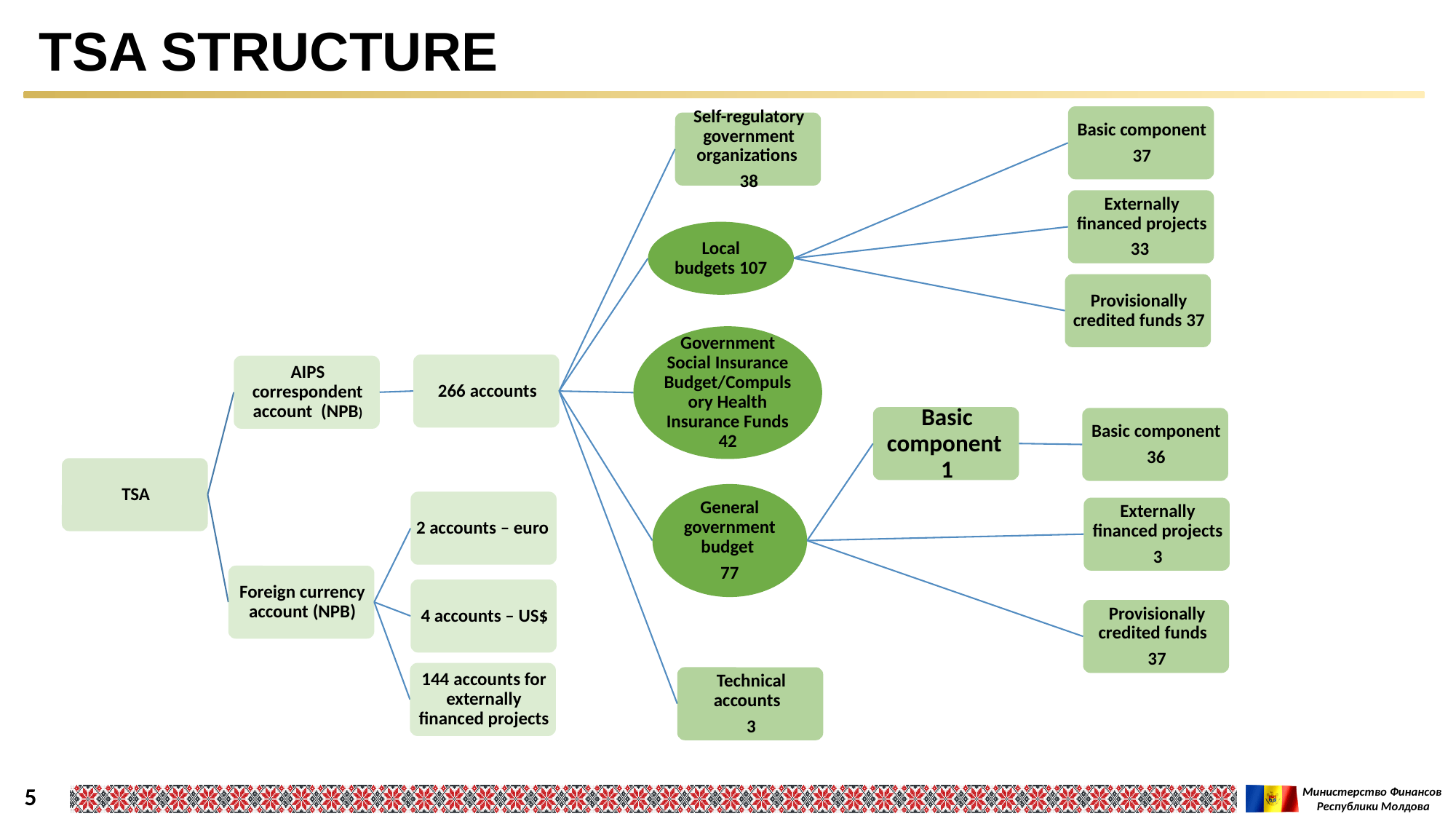

TSA Structure
TSA

AIPS correspondent account  (NPB)

266 accounts

Local budgets 107

Basic component
37

Externally financed projects
33

Provisionally credited funds 37

General government budget
77

Basic component  1

Basic component
36

Externally financed projects
3

Provisionally credited funds
37

Government Social Insurance Budget/Compulsory Health Insurance Funds 42

Technical accounts
3

Self-regulatory government organizations
38

Foreign currency account (NPB)

2 accounts – euro

4 accounts – US$

144 accounts for externally financed projects